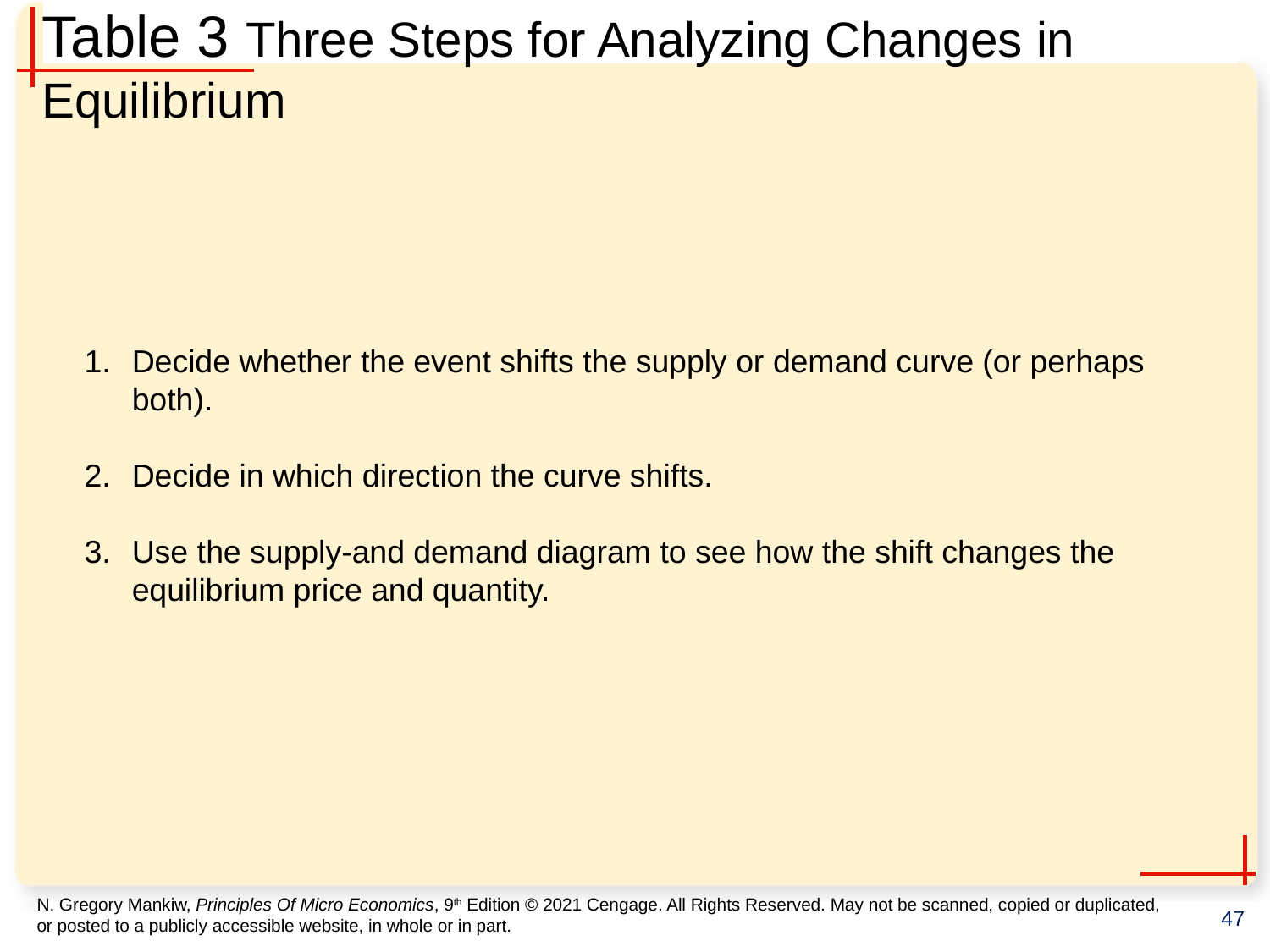

# Table 3 Three Steps for Analyzing Changes in Equilibrium
Decide whether the event shifts the supply or demand curve (or perhaps both).
Decide in which direction the curve shifts.
Use the supply-and demand diagram to see how the shift changes the equilibrium price and quantity.
47